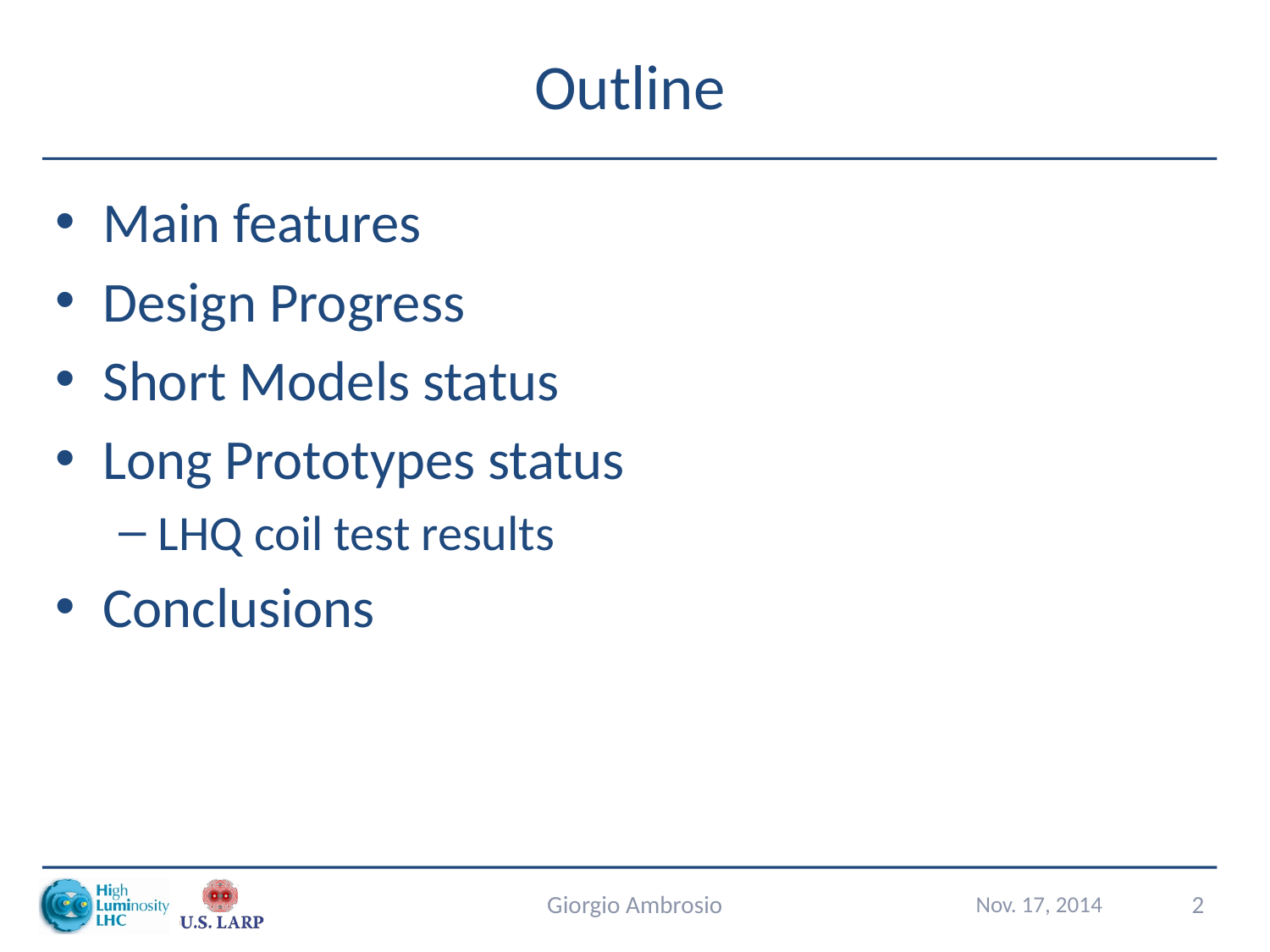

# Outline
Main features
Design Progress
Short Models status
Long Prototypes status
LHQ coil test results
Conclusions
Giorgio Ambrosio
Nov. 17, 2014
2